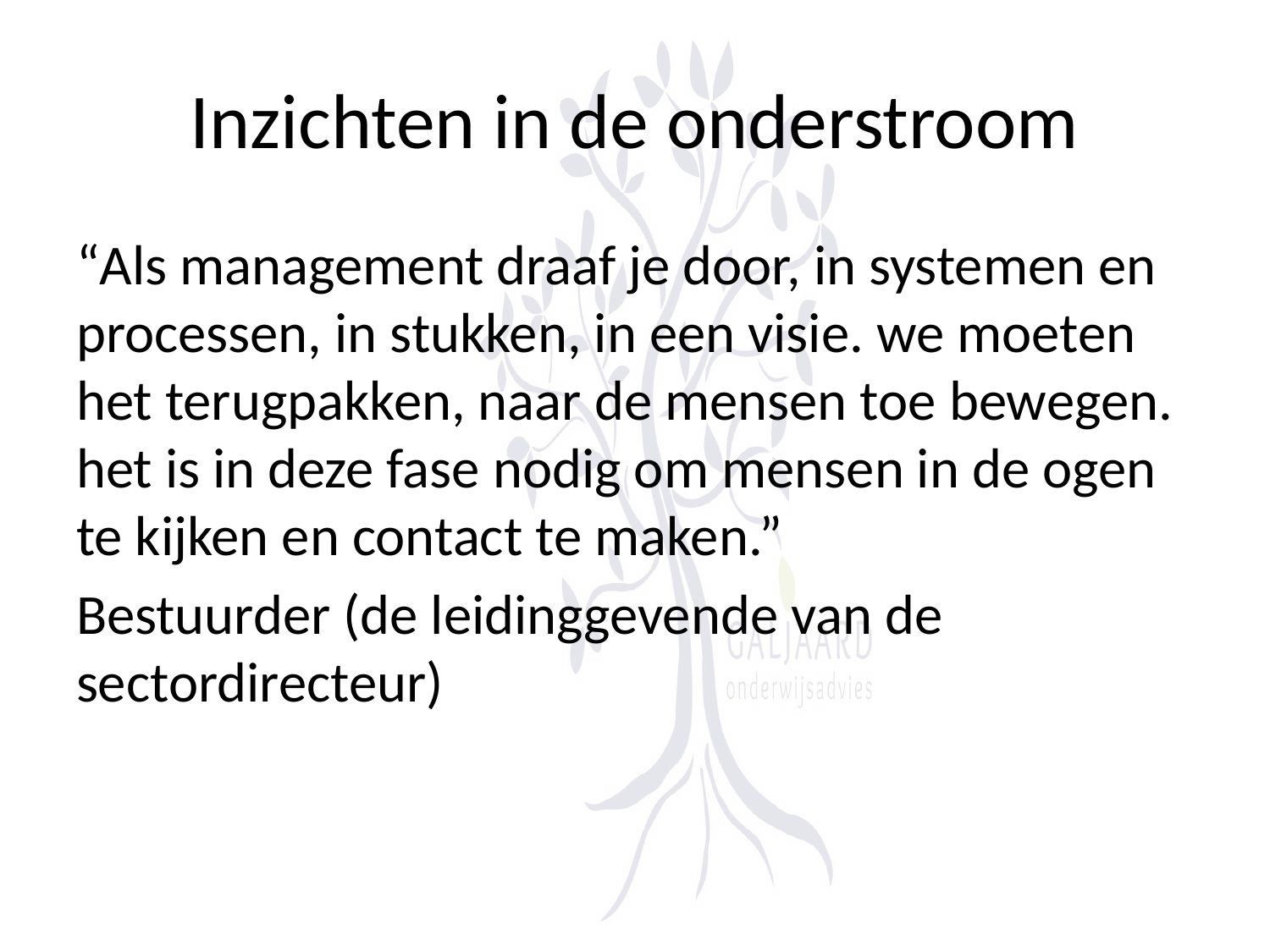

# Inzichten in de onderstroom
“Als management draaf je door, in systemen en processen, in stukken, in een visie. we moeten het terugpakken, naar de mensen toe bewegen. het is in deze fase nodig om mensen in de ogen te kijken en contact te maken.”
Bestuurder (de leidinggevende van de sectordirecteur)